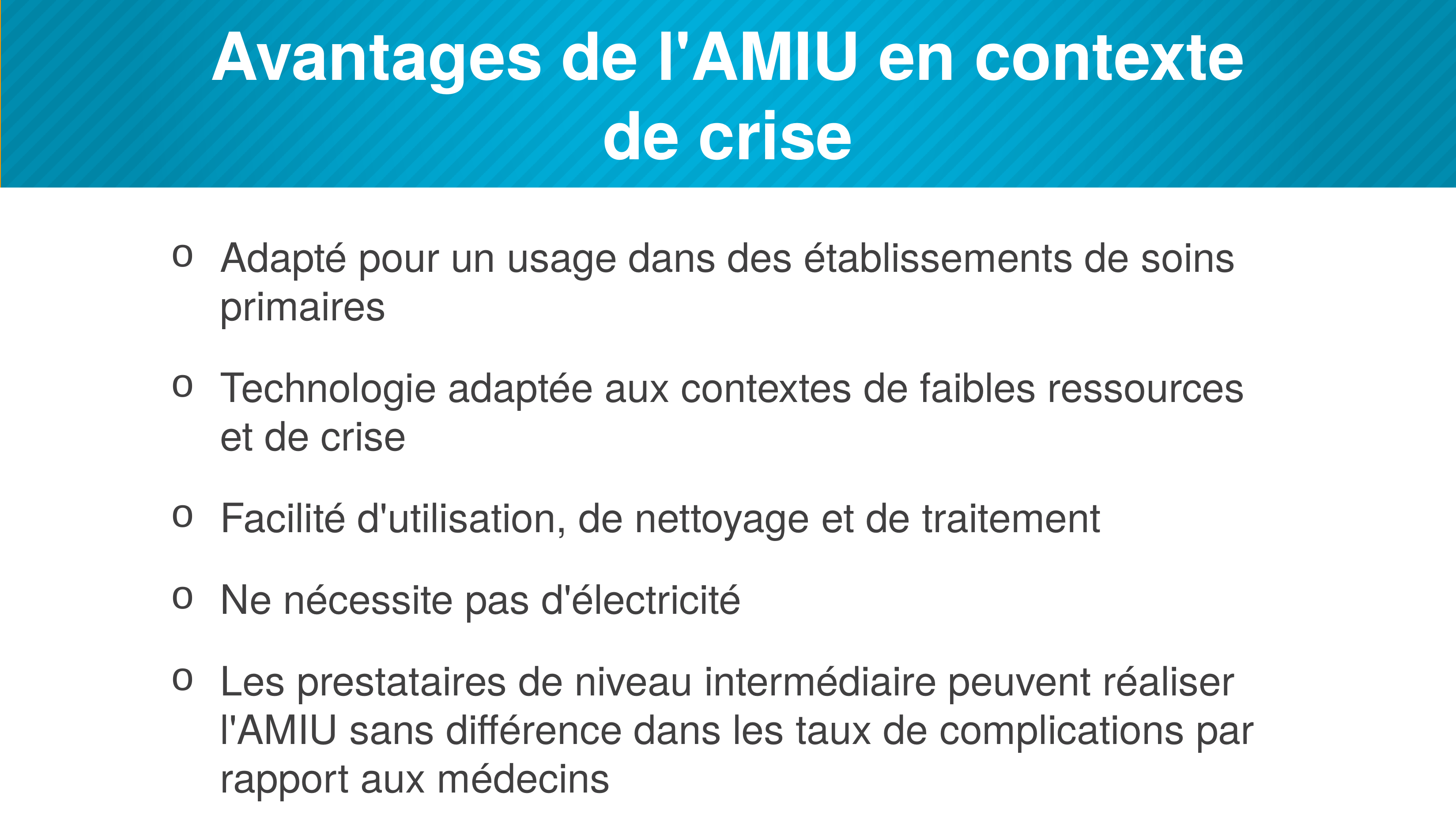

# Avantages de l'AMIU en contexte de crise
Adapté pour un usage dans des établissements de soins primaires
Technologie adaptée aux contextes de faibles ressources et de crise
Facilité d'utilisation, de nettoyage et de traitement
Ne nécessite pas d'électricité
Les prestataires de niveau intermédiaire peuvent réaliser l'AMIU sans différence dans les taux de complications par rapport aux médecins